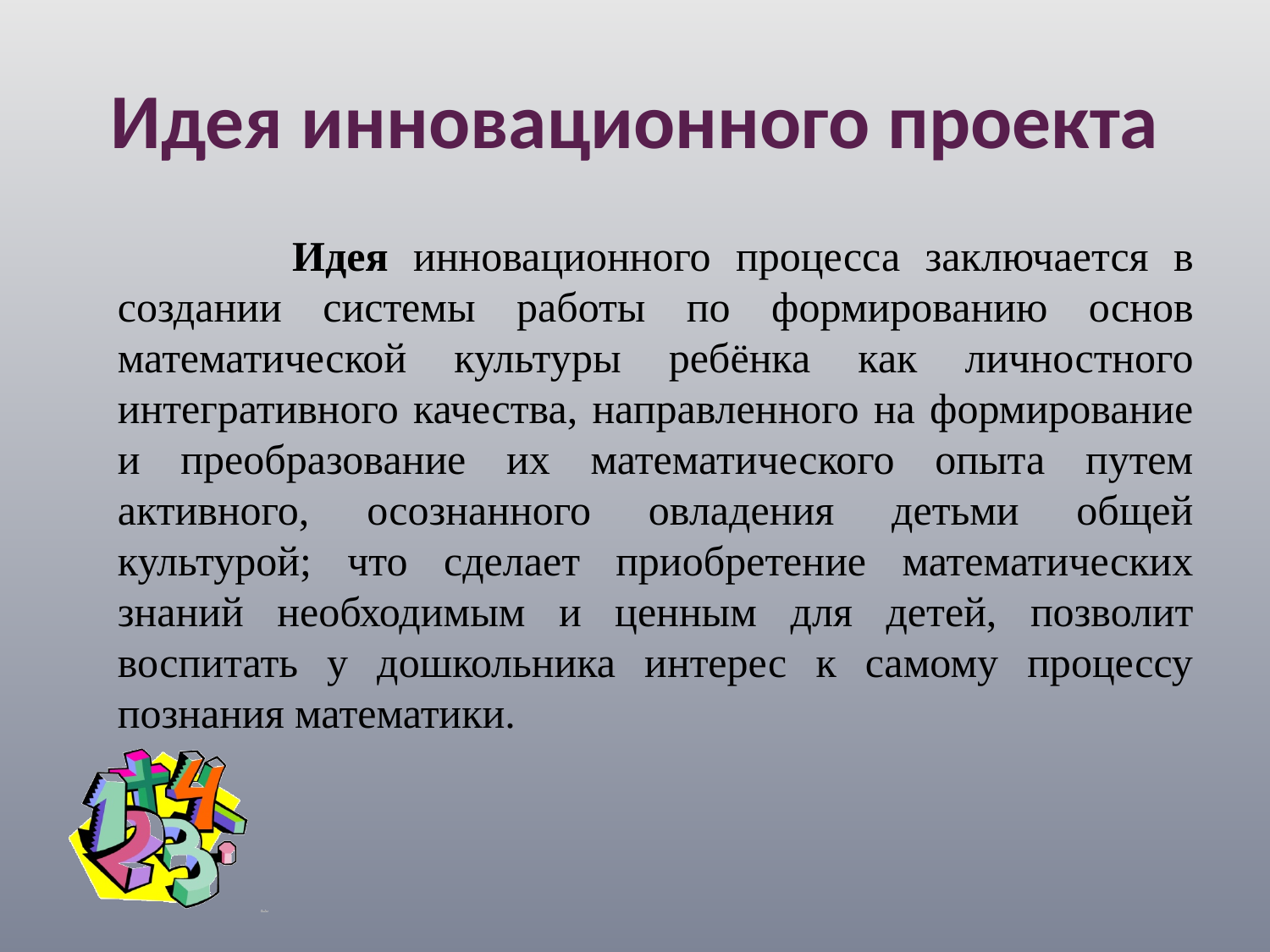

# Идея инновационного проекта
       Идея инновационного процесса заключается в создании системы работы по формированию основ математической культуры ребёнка как личностного интегративного качества, направленного на формирование и преобразование их математического опыта путем активного, осознанного овладения детьми общей культурой; что сделает приобретение математических знаний необходимым и ценным для детей, позволит воспитать у дошкольника интерес к самому процессу познания математики.